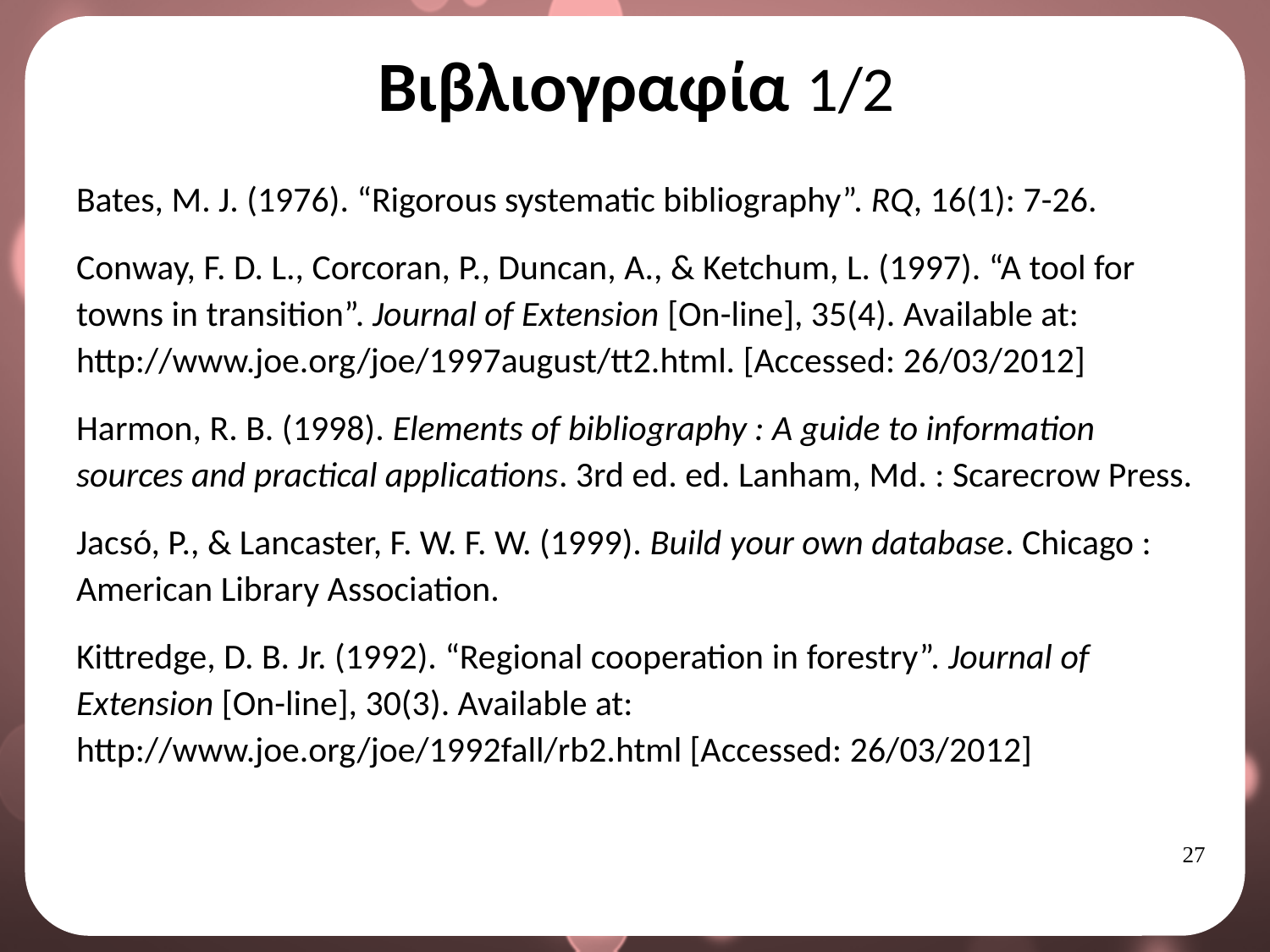

# Βιβλιογραφία 1/2
Bates, M. J. (1976). “Rigorous systematic bibliography”. RQ, 16(1): 7-26.
Conway, F. D. L., Corcoran, P., Duncan, A., & Ketchum, L. (1997). “A tool for towns in transition”. Journal of Extension [On-line], 35(4). Available at: http://www.joe.org/joe/1997august/tt2.html. [Accessed: 26/03/2012]
Harmon, R. B. (1998). Elements of bibliography : A guide to information sources and practical applications. 3rd ed. ed. Lanham, Md. : Scarecrow Press.
Jacsó, P., & Lancaster, F. W. F. W. (1999). Build your own database. Chicago : American Library Association.
Kittredge, D. B. Jr. (1992). “Regional cooperation in forestry”. Journal of Extension [On-line], 30(3). Available at: http://www.joe.org/joe/1992fall/rb2.html [Accessed: 26/03/2012]

27